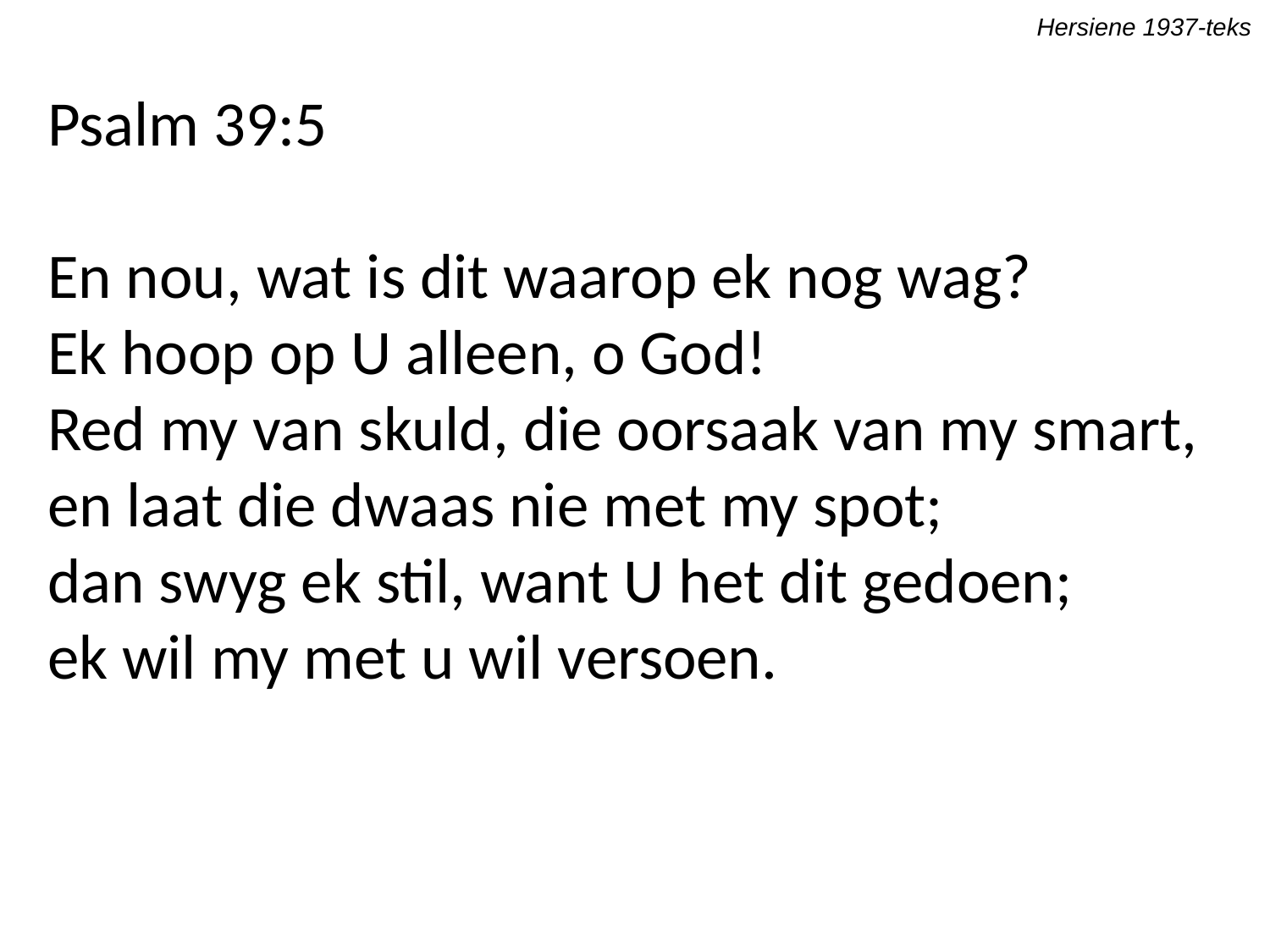

Hersiene 1937-teks
Psalm 39:5

En nou, wat is dit waarop ek nog wag?
Ek hoop op U alleen, o God!
Red my van skuld, die oorsaak van my smart,
en laat die dwaas nie met my spot;
dan swyg ek stil, want U het dit gedoen;
ek wil my met u wil versoen.